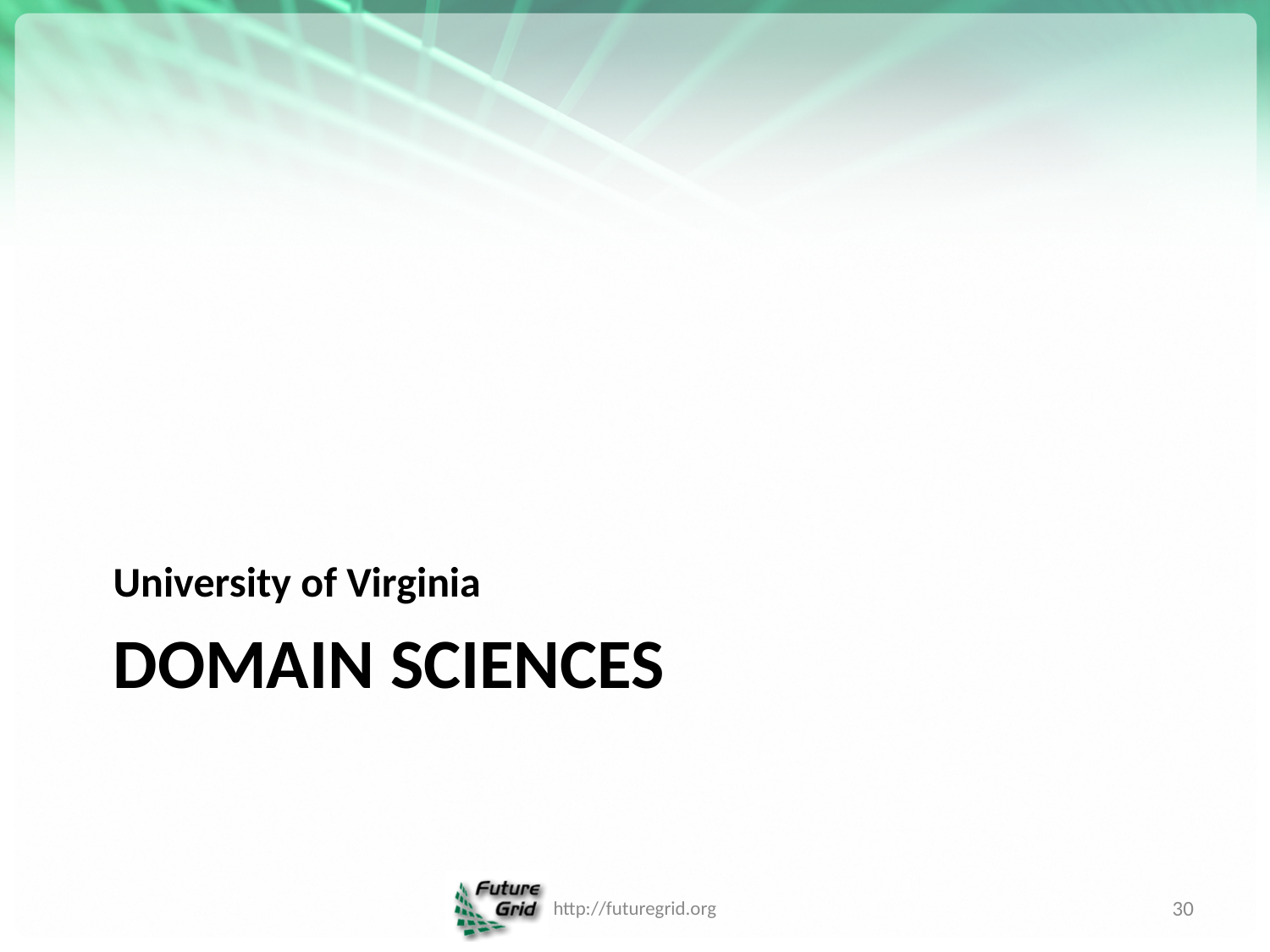

University of Virginia
# Domain Sciences
http://futuregrid.org
30